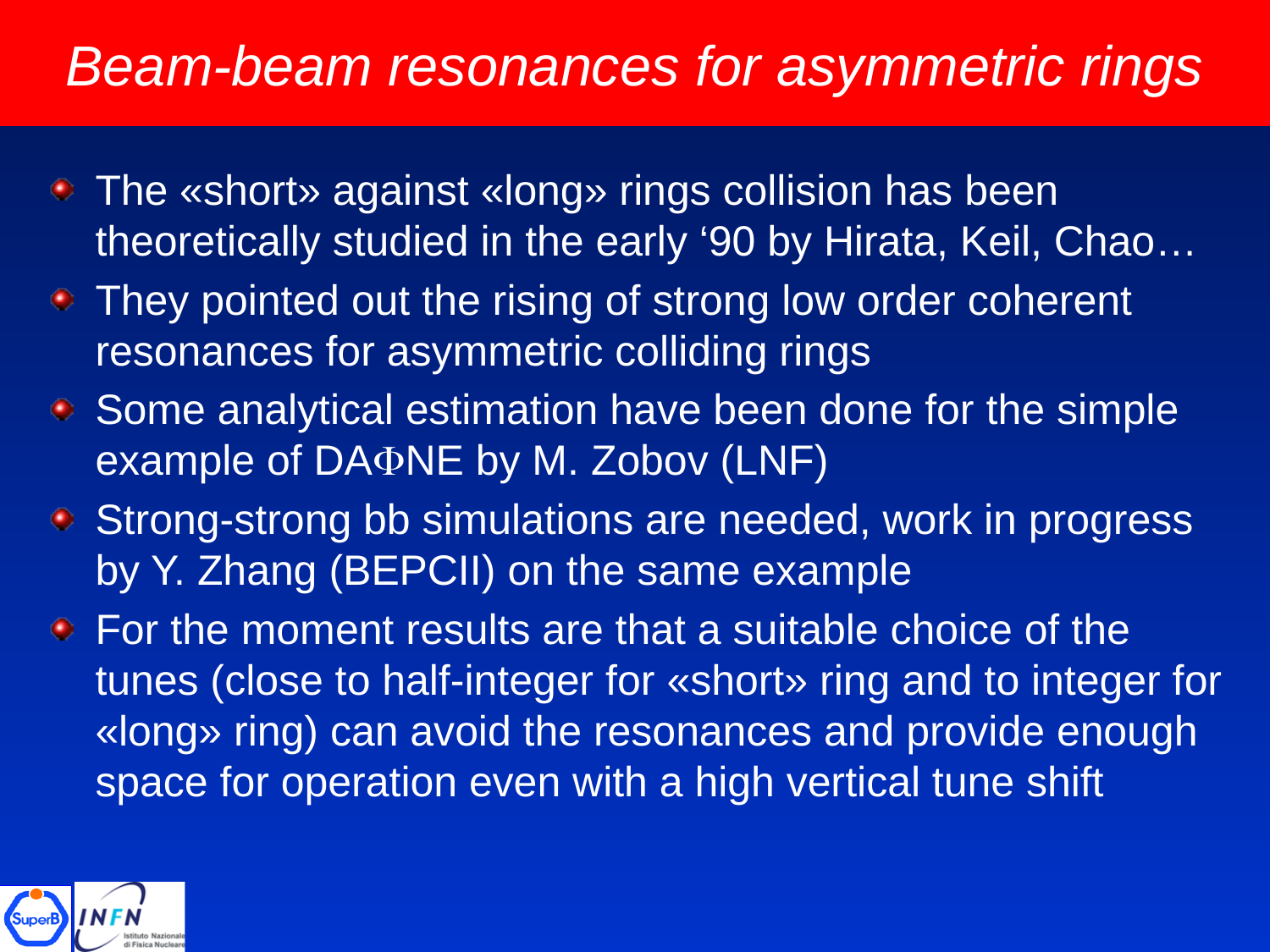

# Beam-beam resonances for asymmetric rings
The «short» against «long» rings collision has been theoretically studied in the early ‘90 by Hirata, Keil, Chao…
They pointed out the rising of strong low order coherent resonances for asymmetric colliding rings
Some analytical estimation have been done for the simple example of DAΦNE by M. Zobov (LNF)
Strong-strong bb simulations are needed, work in progress by Y. Zhang (BEPCII) on the same example
For the moment results are that a suitable choice of the tunes (close to half-integer for «short» ring and to integer for «long» ring) can avoid the resonances and provide enough space for operation even with a high vertical tune shift